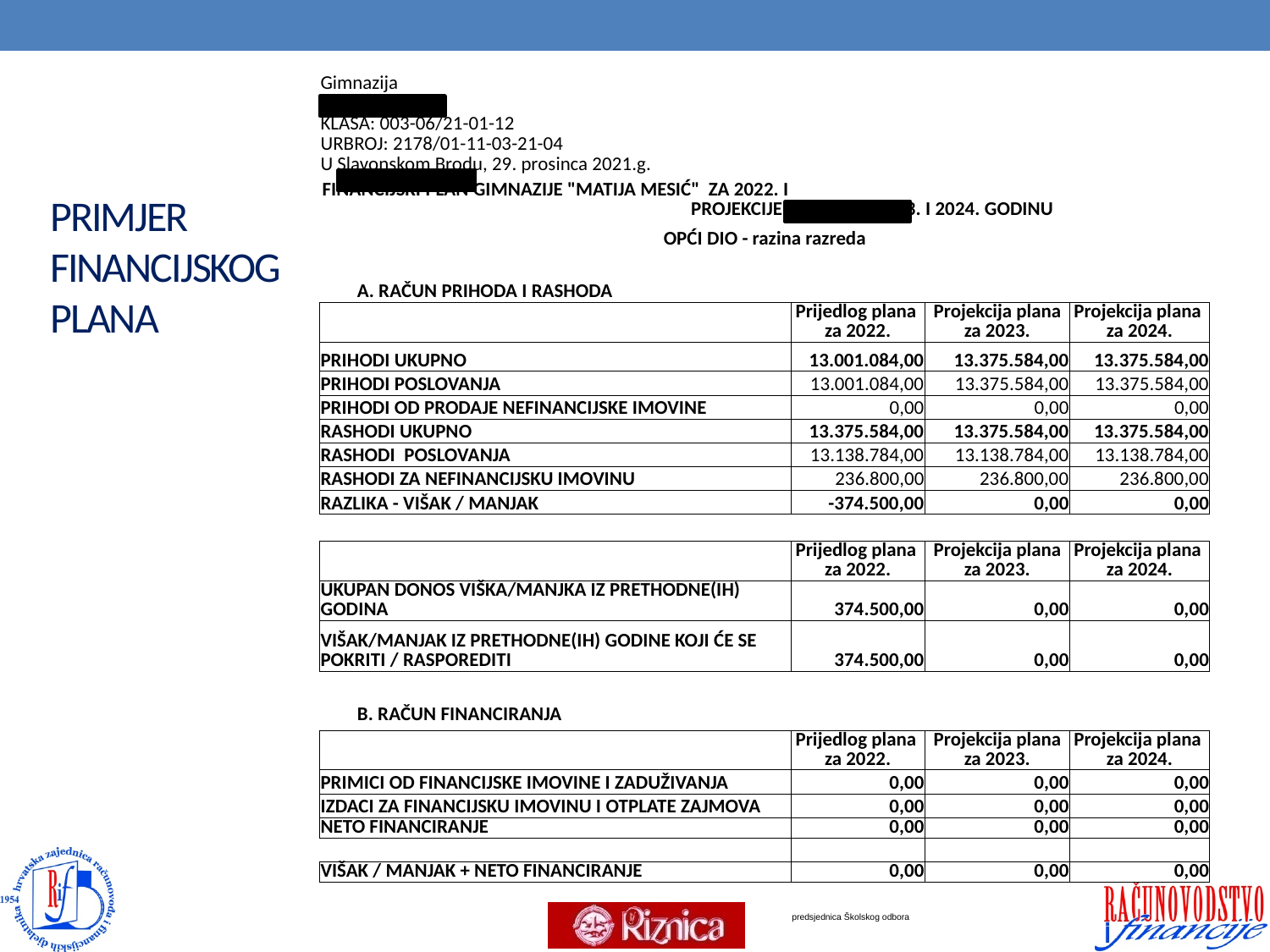

# PRIMJER FINANCIJSKOG PLANA
| Gimnazija |  |  |  |  |  |  |  |
| --- | --- | --- | --- | --- | --- | --- | --- |
| Slavonski Brod |  |  |  |  |  |  |  |
| KLASA: 003-06/21-01-12 |  |  |  |  |  |  |  |
| URBROJ: 2178/01-11-03-21-04 |  |  |  |  |  |  |  |
| U Slavonskom Brodu, 29. prosinca 2021.g. |  |  |  |  |  |  |  |
| FINANCIJSKI PLAN GIMNAZIJE "MATIJA MESIĆ" ZA 2022. I PROJEKCIJE PLANA ZA 2023. I 2024. GODINU |  |  |  |  |  |  |  |
| OPĆI DIO - razina razreda |  |  |  |  |  |  |  |
|  |  |  |  |  |  |  |  |
|  | A. RAČUN PRIHODA I RASHODA |  |  |  |  |  |  |
|  |  |  |  |  | Prijedlog plana za 2022. | Projekcija plana za 2023. | Projekcija plana za 2024. |
| PRIHODI UKUPNO |  |  |  |  | 13.001.084,00 | 13.375.584,00 | 13.375.584,00 |
| PRIHODI POSLOVANJA |  |  |  |  | 13.001.084,00 | 13.375.584,00 | 13.375.584,00 |
| PRIHODI OD PRODAJE NEFINANCIJSKE IMOVINE |  |  |  |  | 0,00 | 0,00 | 0,00 |
| RASHODI UKUPNO |  |  |  |  | 13.375.584,00 | 13.375.584,00 | 13.375.584,00 |
| RASHODI POSLOVANJA |  |  |  |  | 13.138.784,00 | 13.138.784,00 | 13.138.784,00 |
| RASHODI ZA NEFINANCIJSKU IMOVINU |  |  |  |  | 236.800,00 | 236.800,00 | 236.800,00 |
| RAZLIKA - VIŠAK / MANJAK |  |  |  |  | -374.500,00 | 0,00 | 0,00 |
|  |  |  |  |  |  |  |  |
|  |  |  |  |  | Prijedlog plana za 2022. | Projekcija plana za 2023. | Projekcija plana za 2024. |
| UKUPAN DONOS VIŠKA/MANJKA IZ PRETHODNE(IH) GODINA |  |  |  |  | 374.500,00 | 0,00 | 0,00 |
| VIŠAK/MANJAK IZ PRETHODNE(IH) GODINE KOJI ĆE SE POKRITI / RASPOREDITI |  |  |  |  | 374.500,00 | 0,00 | 0,00 |
|  |  |  |  |  |  |  |  |
|  | B. RAČUN FINANCIRANJA |  |  |  |  |  |  |
|  |  |  |  |  | Prijedlog plana za 2022. | Projekcija plana za 2023. | Projekcija plana za 2024. |
| PRIMICI OD FINANCIJSKE IMOVINE I ZADUŽIVANJA |  |  |  |  | 0,00 | 0,00 | 0,00 |
| IZDACI ZA FINANCIJSKU IMOVINU I OTPLATE ZAJMOVA |  |  |  |  | 0,00 | 0,00 | 0,00 |
| NETO FINANCIRANJE |  |  |  |  | 0,00 | 0,00 | 0,00 |
|  |  |  |  |  |  |  |  |
| VIŠAK / MANJAK + NETO FINANCIRANJE |  |  |  |  | 0,00 | 0,00 | 0,00 |
|  |  |  |  |  |  |  |  |
|  |  |  |  |  |  |  |  |
|  |  |  |  |  | predsjednica Školskog odbora |  |  |